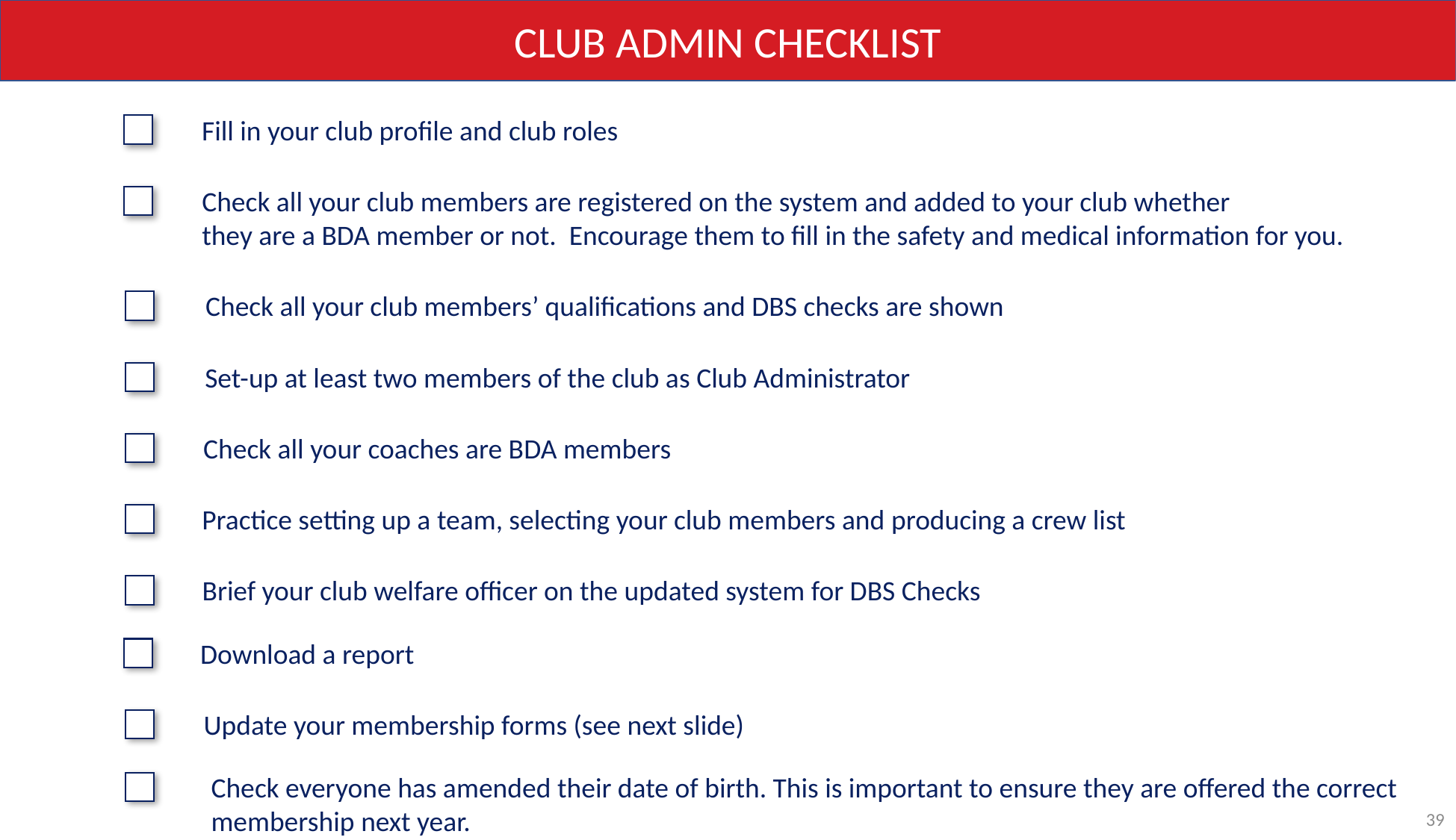

CLUB ADMIN CHECKLIST
Fill in your club profile and club roles

Check all your club members are registered on the system and added to your club whether
they are a BDA member or not.  Encourage them to fill in the safety and medical information for you.

Check all your club members’ qualifications and DBS checks are shown

Set-up at least two members of the club as Club Administrator

Check all your coaches are BDA members

Practice setting up a team, selecting your club members and producing a crew list

Brief your club welfare officer on the updated system for DBS Checks

Download a report

Update your membership forms (see next slide)

Check everyone has amended their date of birth. This is important to ensure they are offered the correct
membership next year.

39